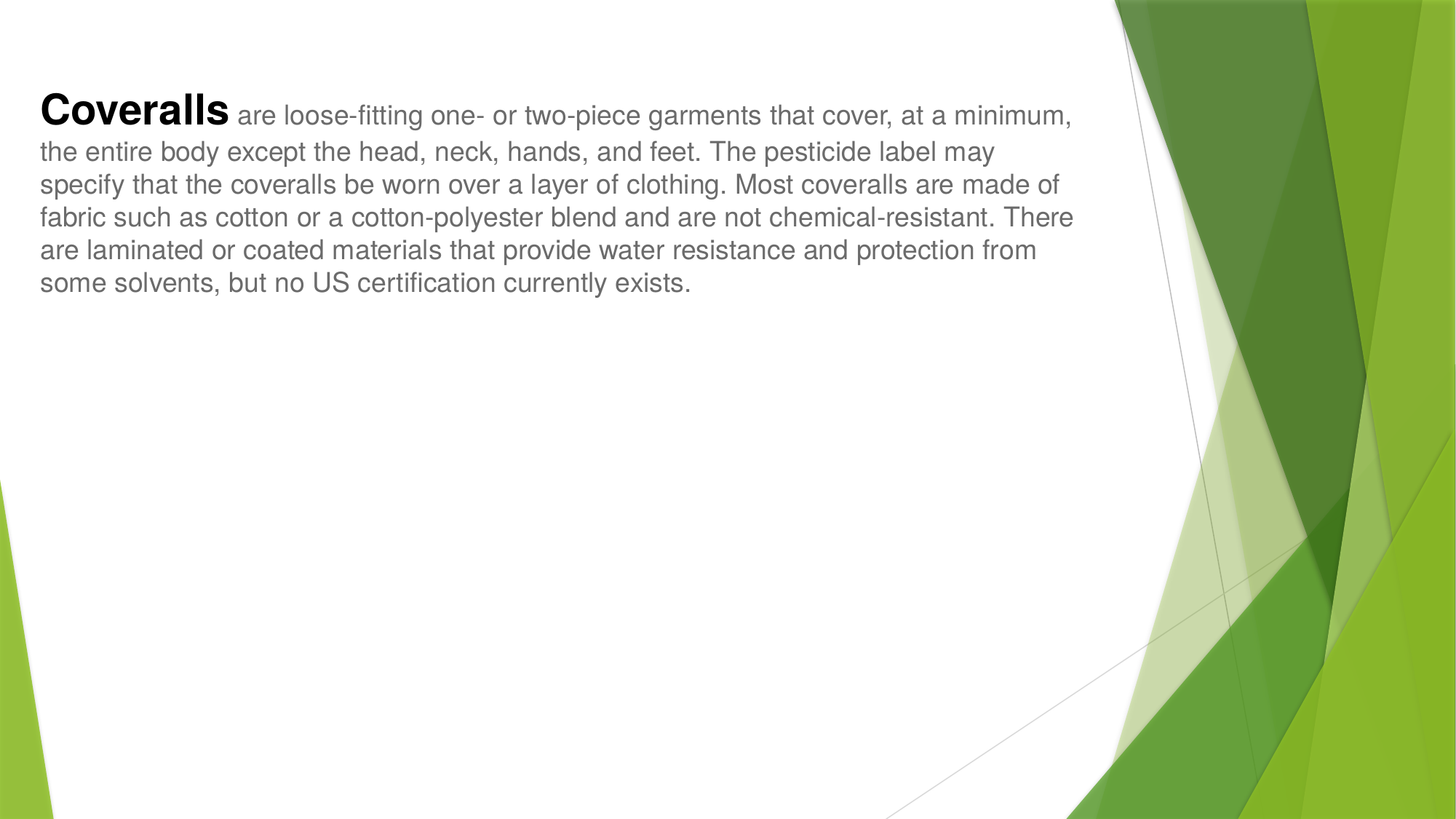

Coveralls are loose-fitting one- or two-piece garments that cover, at a minimum, the entire body except the head, neck, hands, and feet. The pesticide label may specify that the coveralls be worn over a layer of clothing. Most coveralls are made of fabric such as cotton or a cotton-polyester blend and are not chemical-resistant. There are laminated or coated materials that provide water resistance and protection from some solvents, but no US certification currently exists.